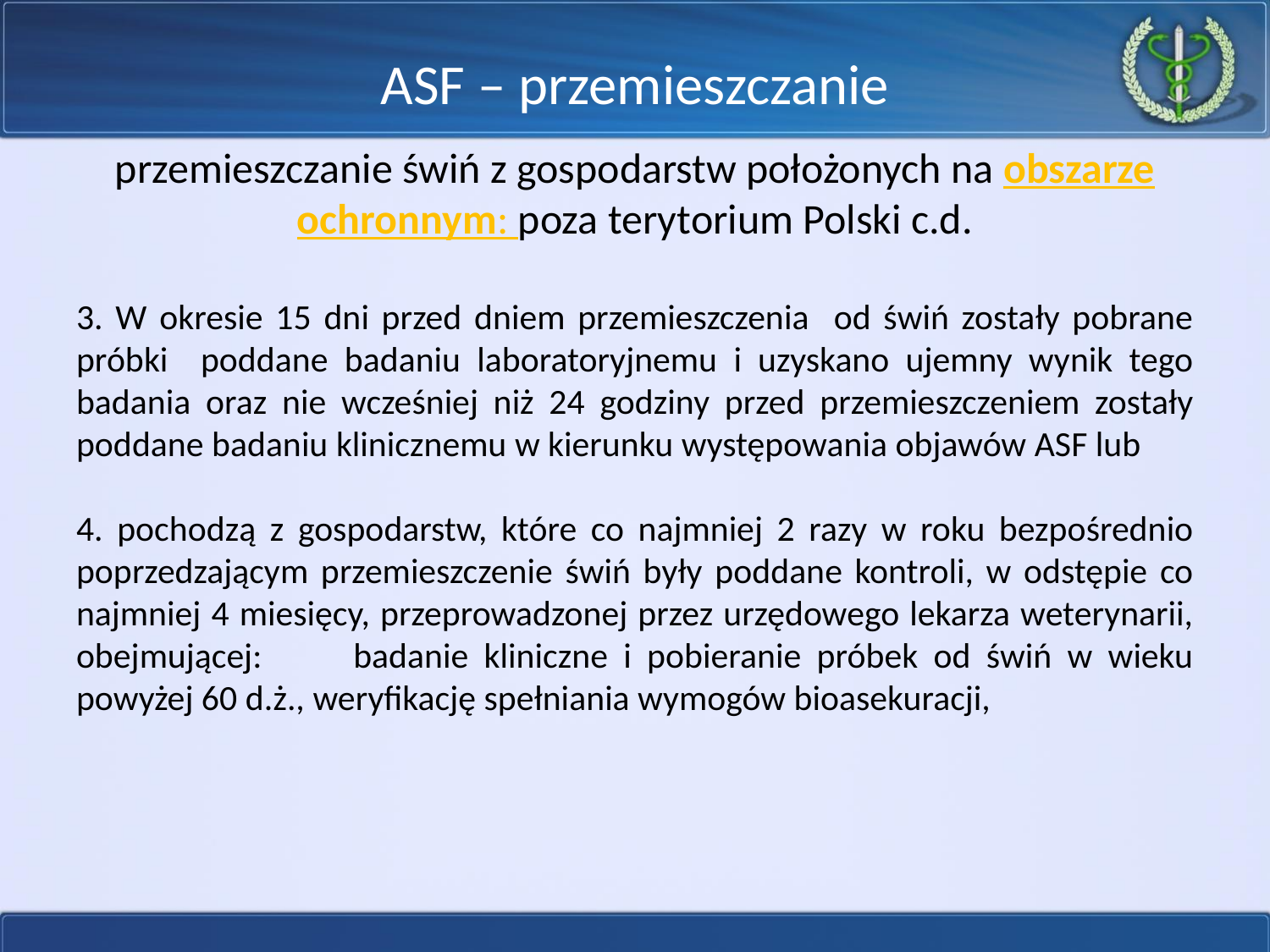

ASF – przemieszczanie
# przemieszczanie świń z gospodarstw położonych na obszarze ochronnym: poza terytorium Polski c.d.

3. W okresie 15 dni przed dniem przemieszczenia  od świń zostały pobrane próbki  poddane badaniu laboratoryjnemu i uzyskano ujemny wynik tego badania oraz nie wcześniej niż 24 godziny przed przemieszczeniem zostały poddane badaniu klinicznemu w kierunku występowania objawów ASF lub

4. pochodzą z gospodarstw, które co najmniej 2 razy w roku bezpośrednio poprzedzającym przemieszczenie świń były poddane kontroli, w odstępie co najmniej 4 miesięcy, przeprowadzonej przez urzędowego lekarza weterynarii, obejmującej: 	 badanie kliniczne i pobieranie próbek od świń w wieku powyżej 60 d.ż., weryfikację spełniania wymogów bioasekuracji,